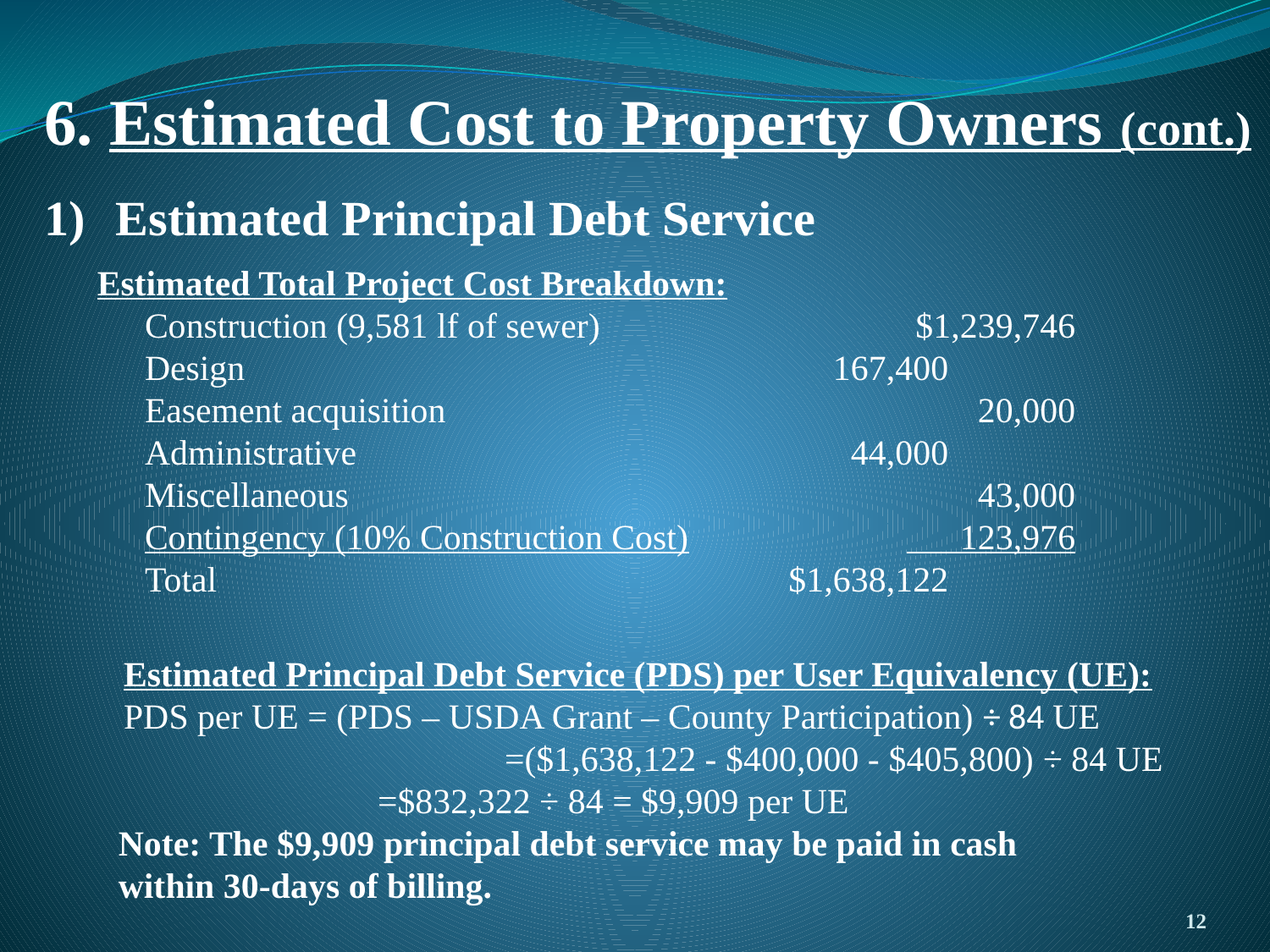

6. Estimated Cost to Property Owners (cont.)
Estimated Principal Debt Service
Estimated Total Project Cost Breakdown:
	Construction (9,581 lf of sewer)			 $1,239,746
	Design  					      167,400
	Easement acquisition				        20,000
	Administrative				        44,000
	Miscellaneous					        43,000
	Contingency (10% Construction Cost)		      123,976
	Total 				            	 $1,638,122

	Estimated Principal Debt Service (PDS) per User Equivalency (UE):
	PDS per UE = (PDS – USDA Grant – County Participation) ÷ 84 UE
				=($1,638,122 - $400,000 - $405,800) ÷ 84 UE
			=$832,322 ÷ 84 = $9,909 per UE
Note: The $9,909 principal debt service may be paid in cash within 30-days of billing.
12